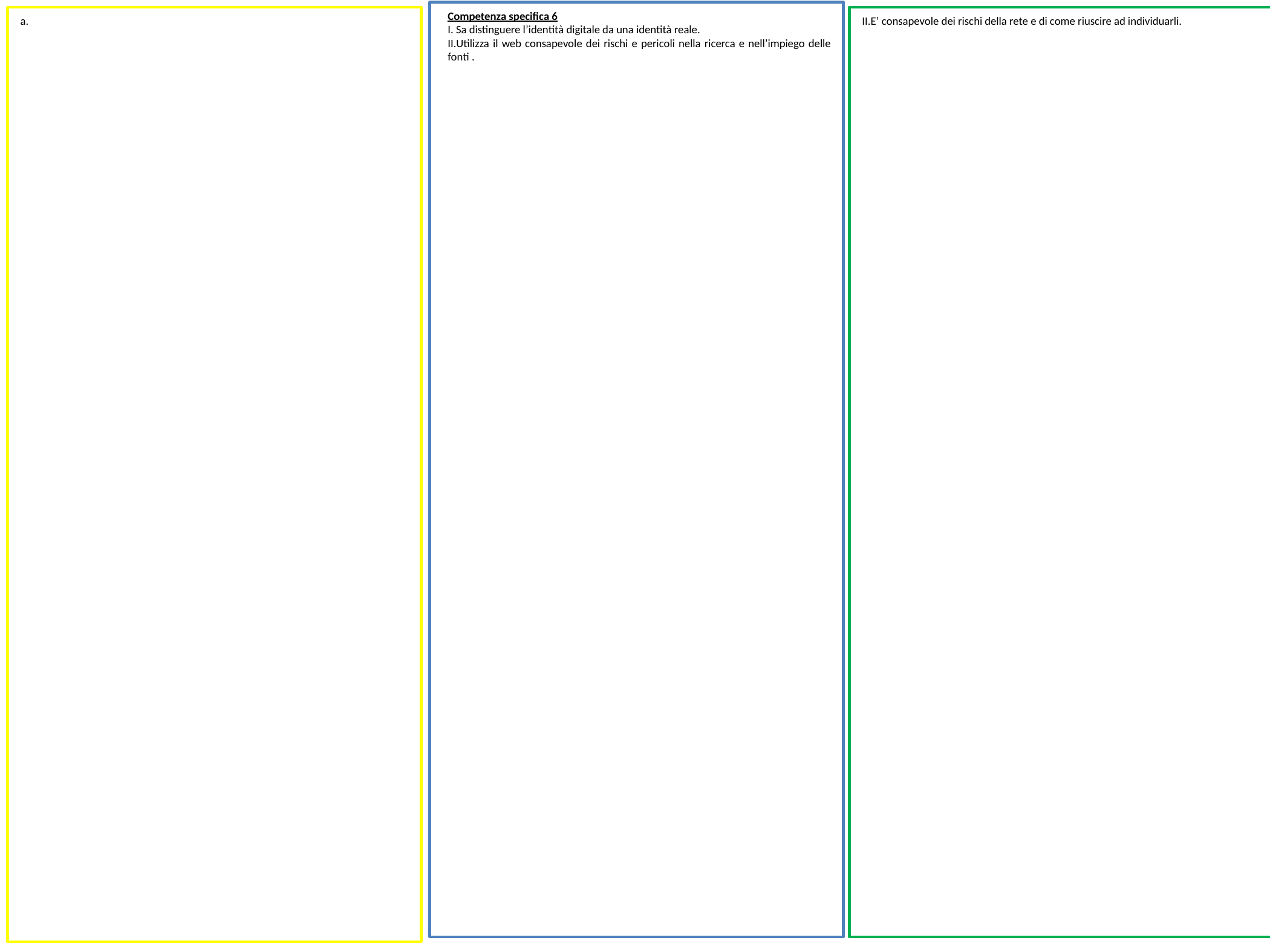

Competenza specifica 6
I. Sa distinguere l’identità digitale da una identità reale.
II.Utilizza il web consapevole dei rischi e pericoli nella ricerca e nell’impiego delle fonti .
a.

II.E’ consapevole dei rischi della rete e di come riuscire ad individuarli.